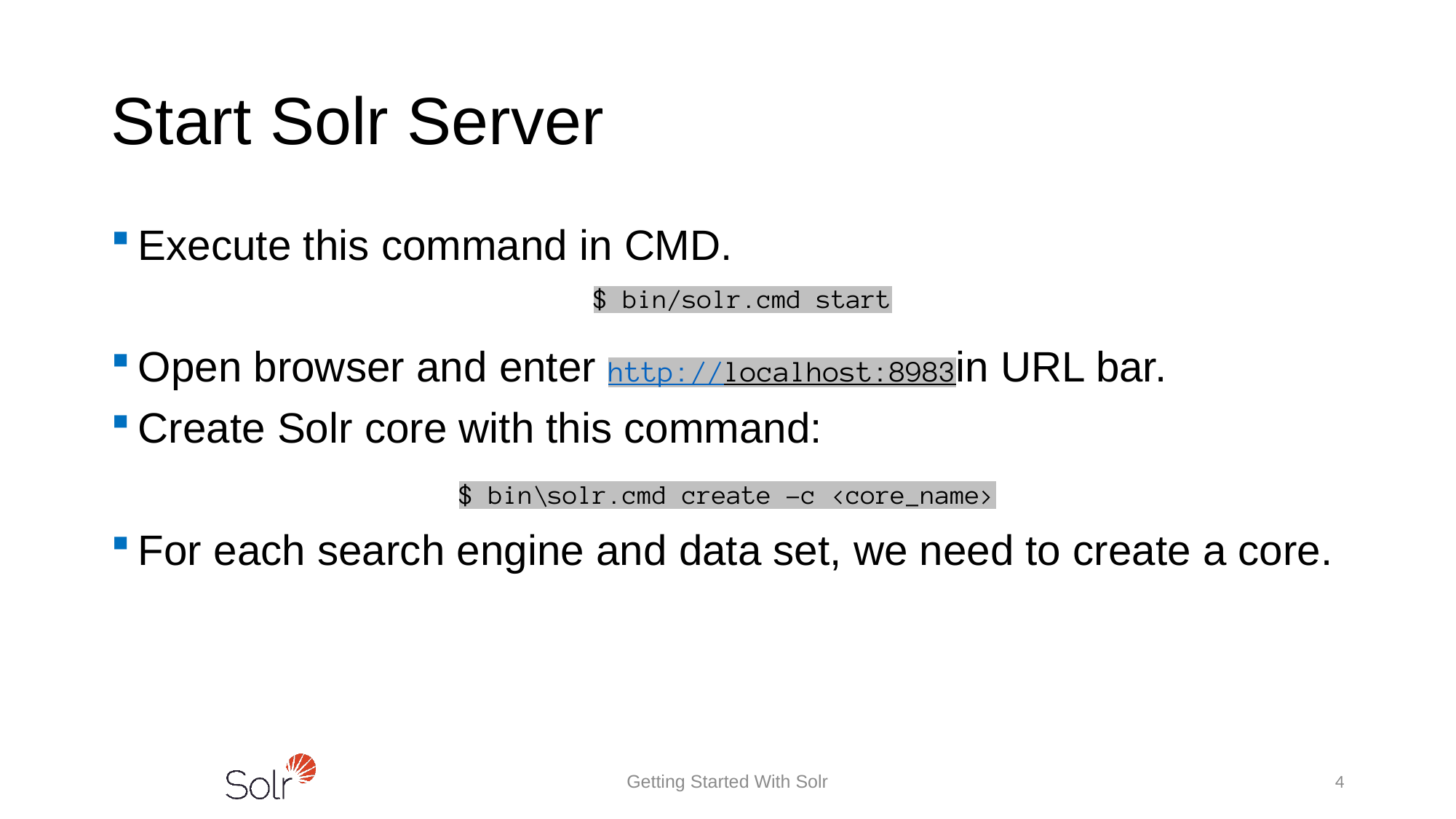

# Start Solr Server
Execute this command in CMD.

Open browser and enter http://localhost:8983in URL bar.
Create Solr core with this command:

For each search engine and data set, we need to create a core.
$ bin/solr.cmd start
$ bin\solr.cmd create -c <core_name>
Getting Started With Solr
4